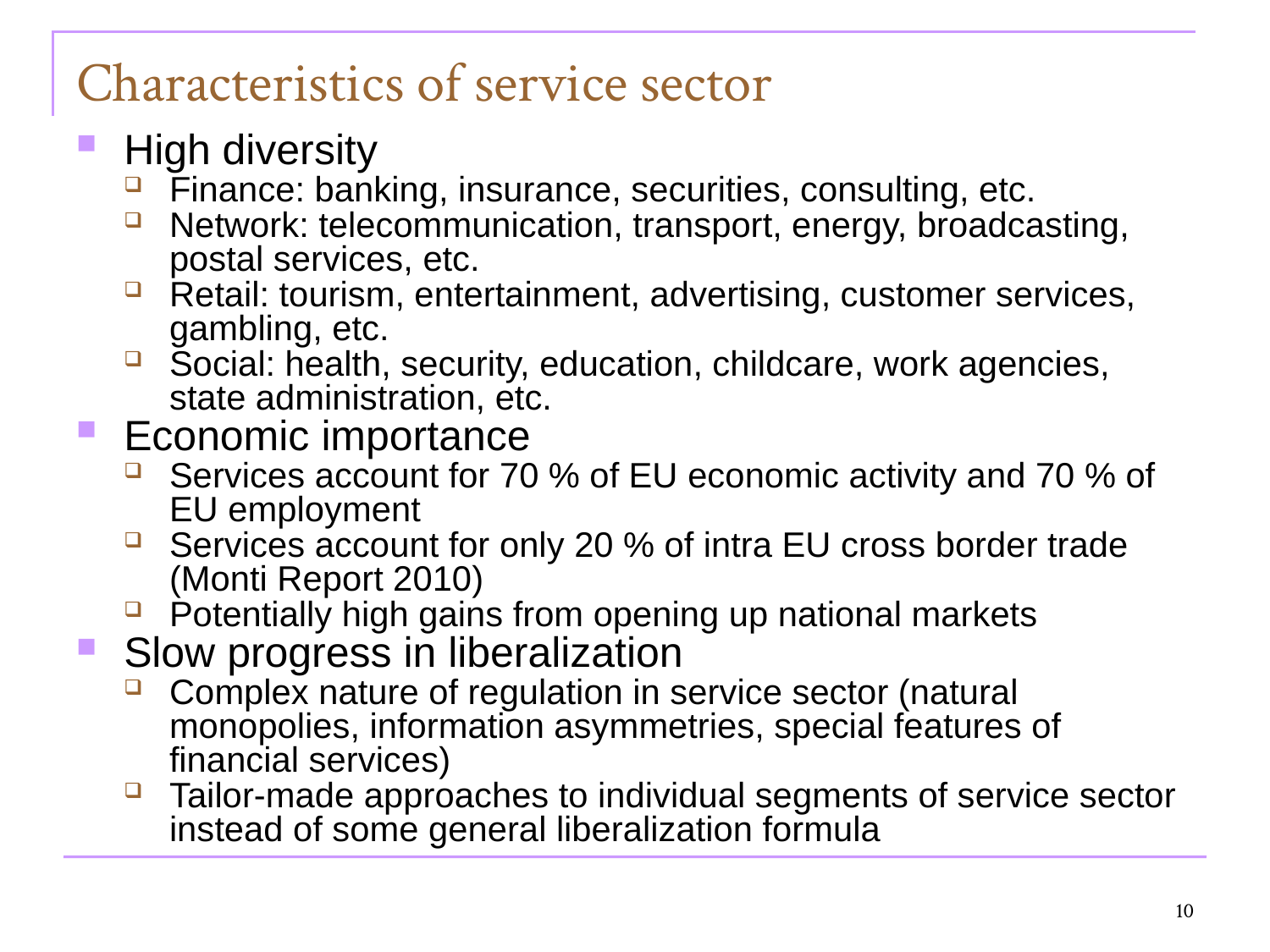

Characteristics of service sector
High diversity
Finance: banking, insurance, securities, consulting, etc.
Network: telecommunication, transport, energy, broadcasting, postal services, etc.
Retail: tourism, entertainment, advertising, customer services, gambling, etc.
Social: health, security, education, childcare, work agencies, state administration, etc.
Economic importance
Services account for 70 % of EU economic activity and 70 % of EU employment
Services account for only 20 % of intra EU cross border trade (Monti Report 2010)
Potentially high gains from opening up national markets
Slow progress in liberalization
Complex nature of regulation in service sector (natural monopolies, information asymmetries, special features of financial services)
Tailor-made approaches to individual segments of service sector instead of some general liberalization formula
10